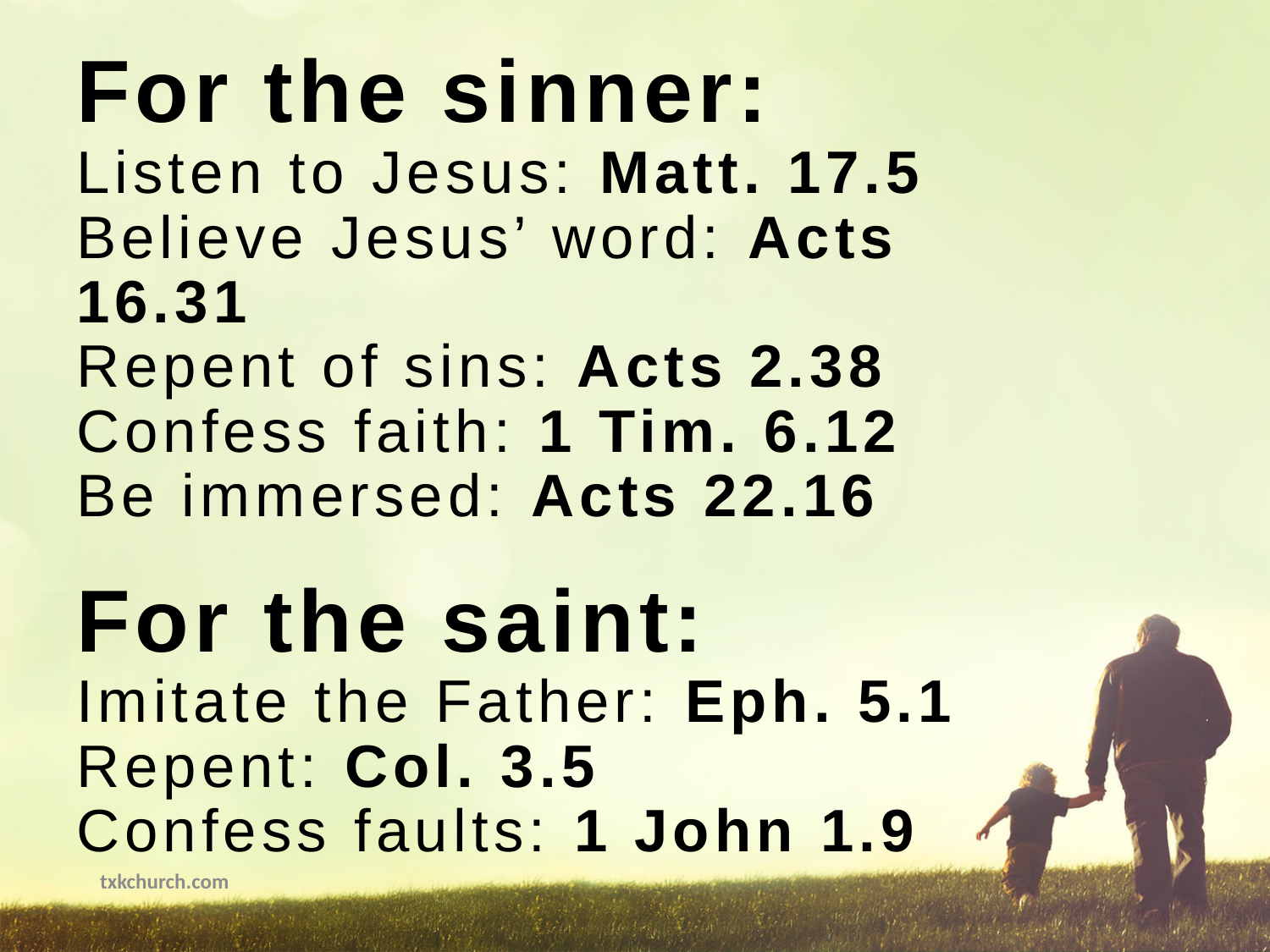

For the sinner:
Listen to Jesus: Matt. 17.5
Believe Jesus’ word: Acts 16.31
Repent of sins: Acts 2.38
Confess faith: 1 Tim. 6.12
Be immersed: Acts 22.16

For the saint:
Imitate the Father: Eph. 5.1
Repent: Col. 3.5
Confess faults: 1 John 1.9
txkchurch.com